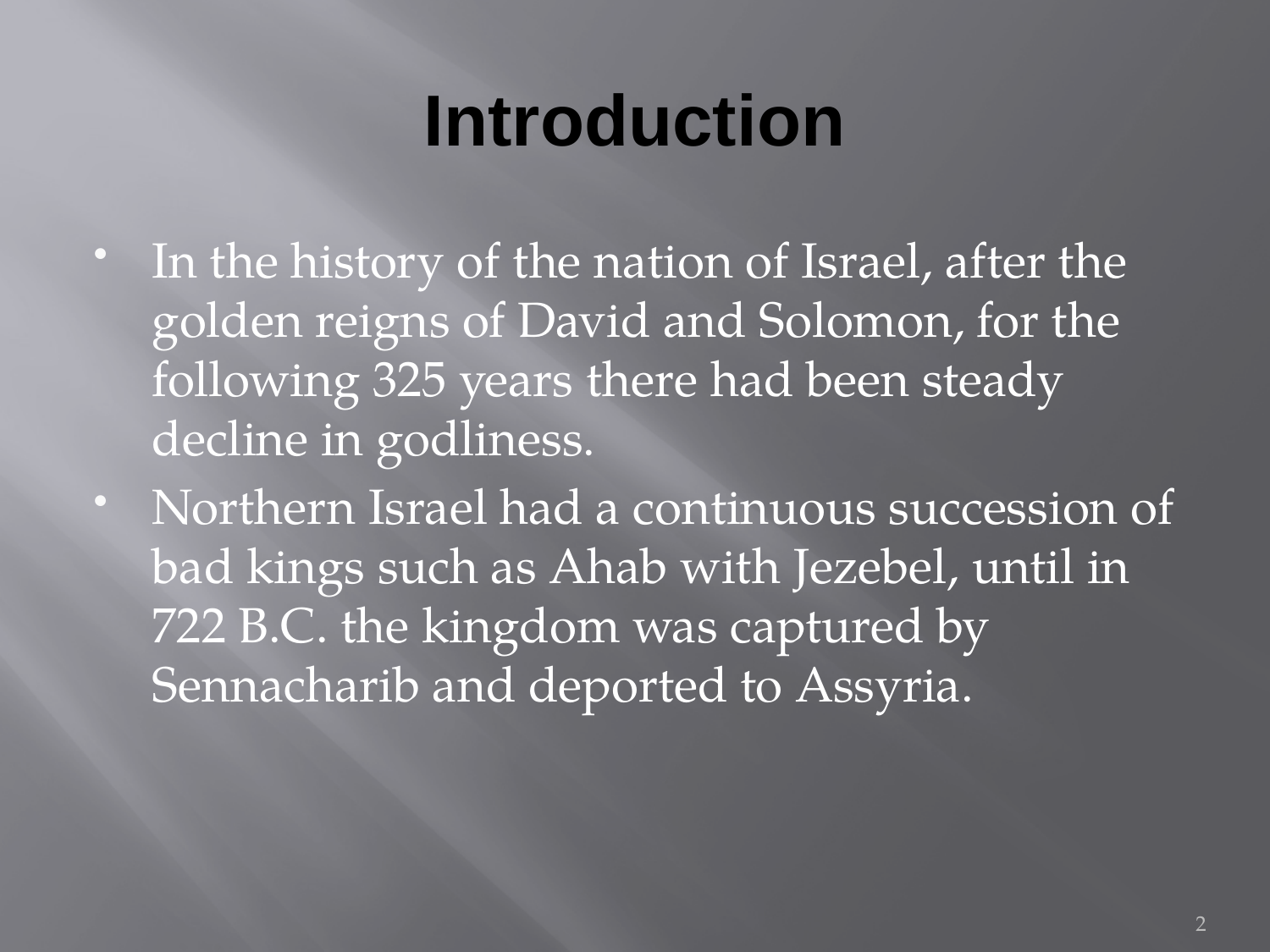

# Introduction
In the history of the nation of Israel, after the golden reigns of David and Solomon, for the following 325 years there had been steady decline in godliness.
Northern Israel had a continuous succession of bad kings such as Ahab with Jezebel, until in 722 B.C. the kingdom was captured by Sennacharib and deported to Assyria.
2